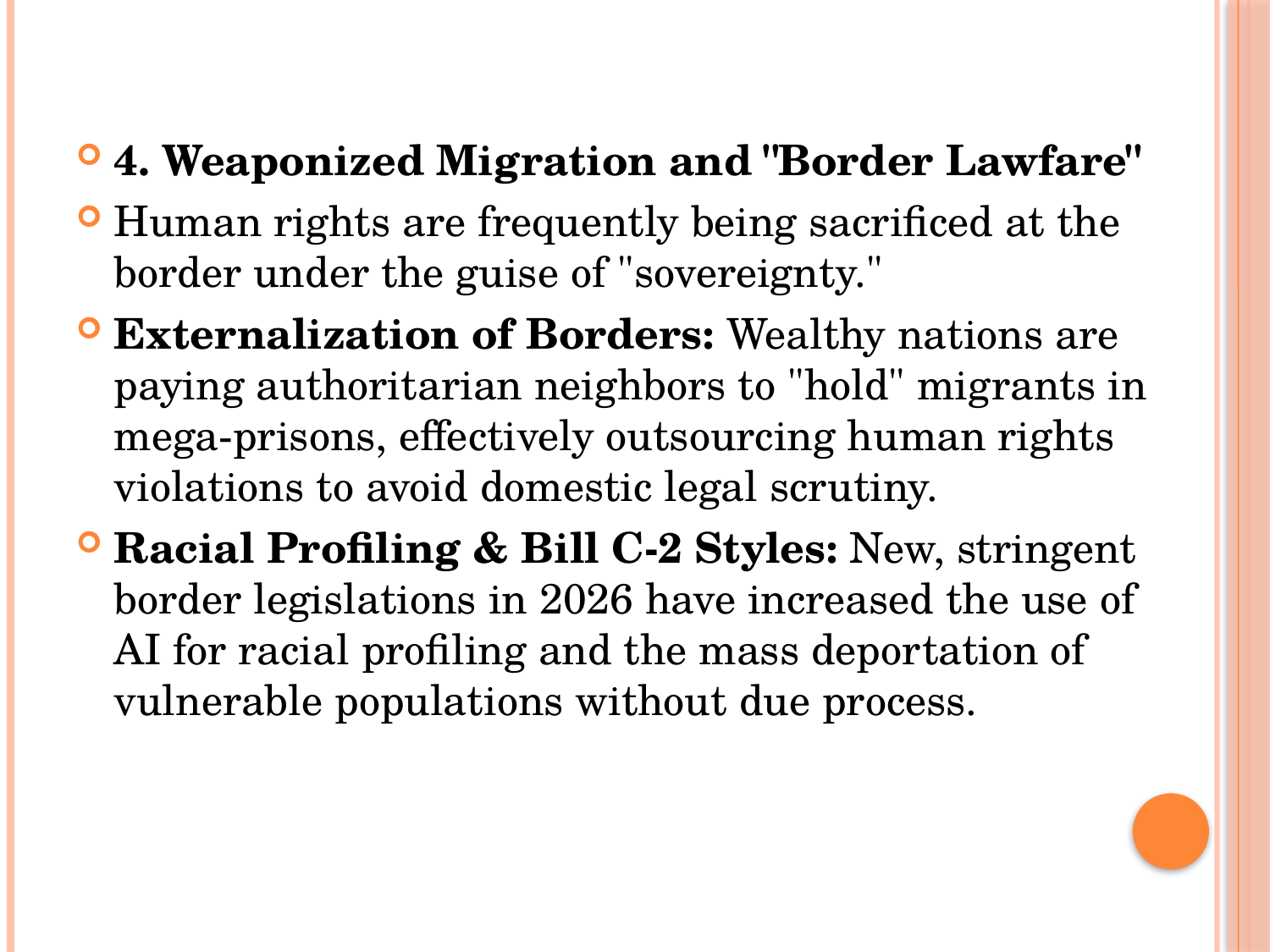

#
4. Weaponized Migration and "Border Lawfare"
Human rights are frequently being sacrificed at the border under the guise of "sovereignty."
Externalization of Borders: Wealthy nations are paying authoritarian neighbors to "hold" migrants in mega-prisons, effectively outsourcing human rights violations to avoid domestic legal scrutiny.
Racial Profiling & Bill C-2 Styles: New, stringent border legislations in 2026 have increased the use of AI for racial profiling and the mass deportation of vulnerable populations without due process.